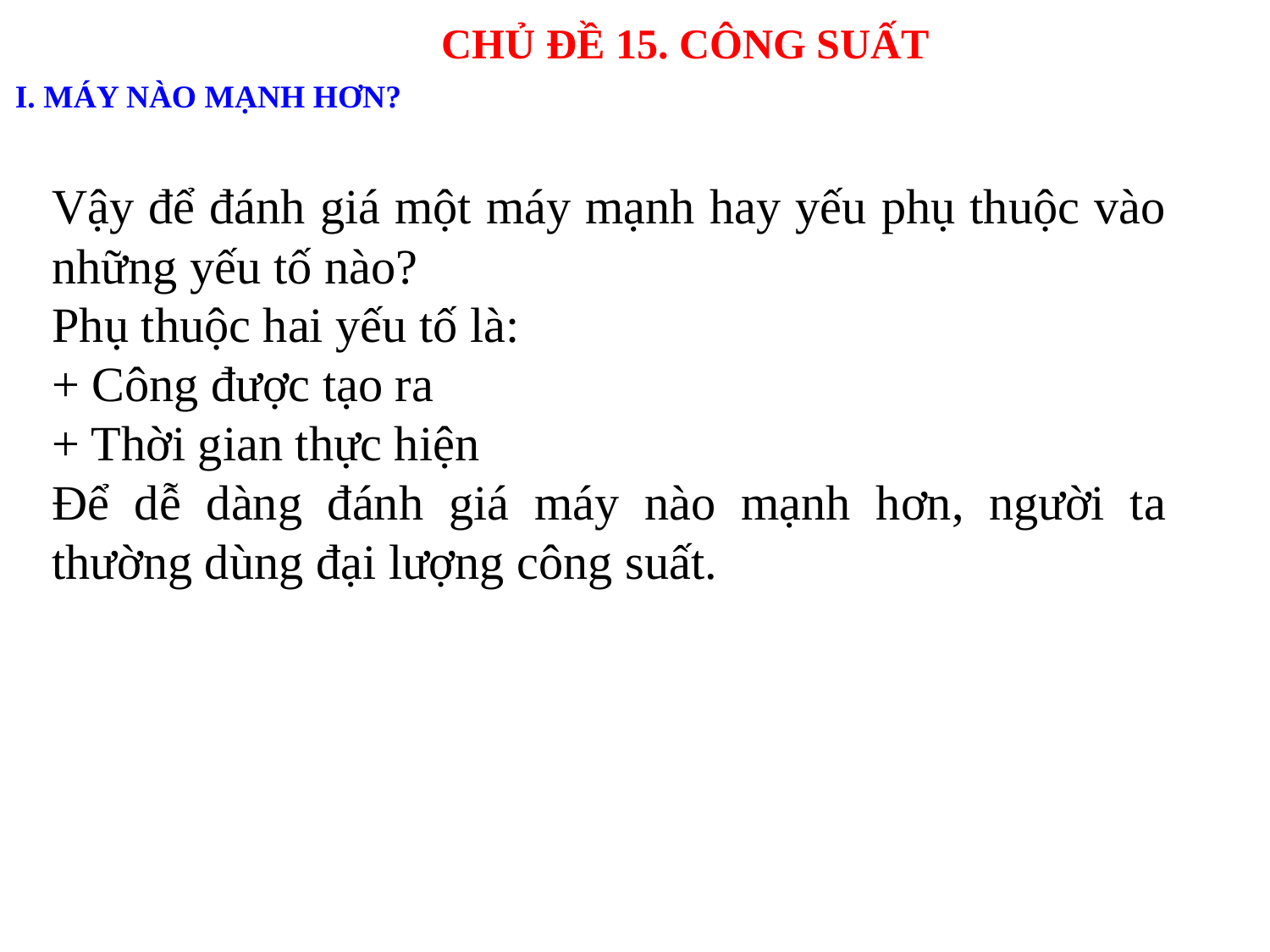

CHỦ ĐỀ 15. CÔNG SUẤT
I. MÁY NÀO MẠNH HƠN?
Vậy để đánh giá một máy mạnh hay yếu phụ thuộc vào những yếu tố nào?
Phụ thuộc hai yếu tố là:
+ Công được tạo ra
+ Thời gian thực hiện
Để dễ dàng đánh giá máy nào mạnh hơn, người ta thường dùng đại lượng công suất.